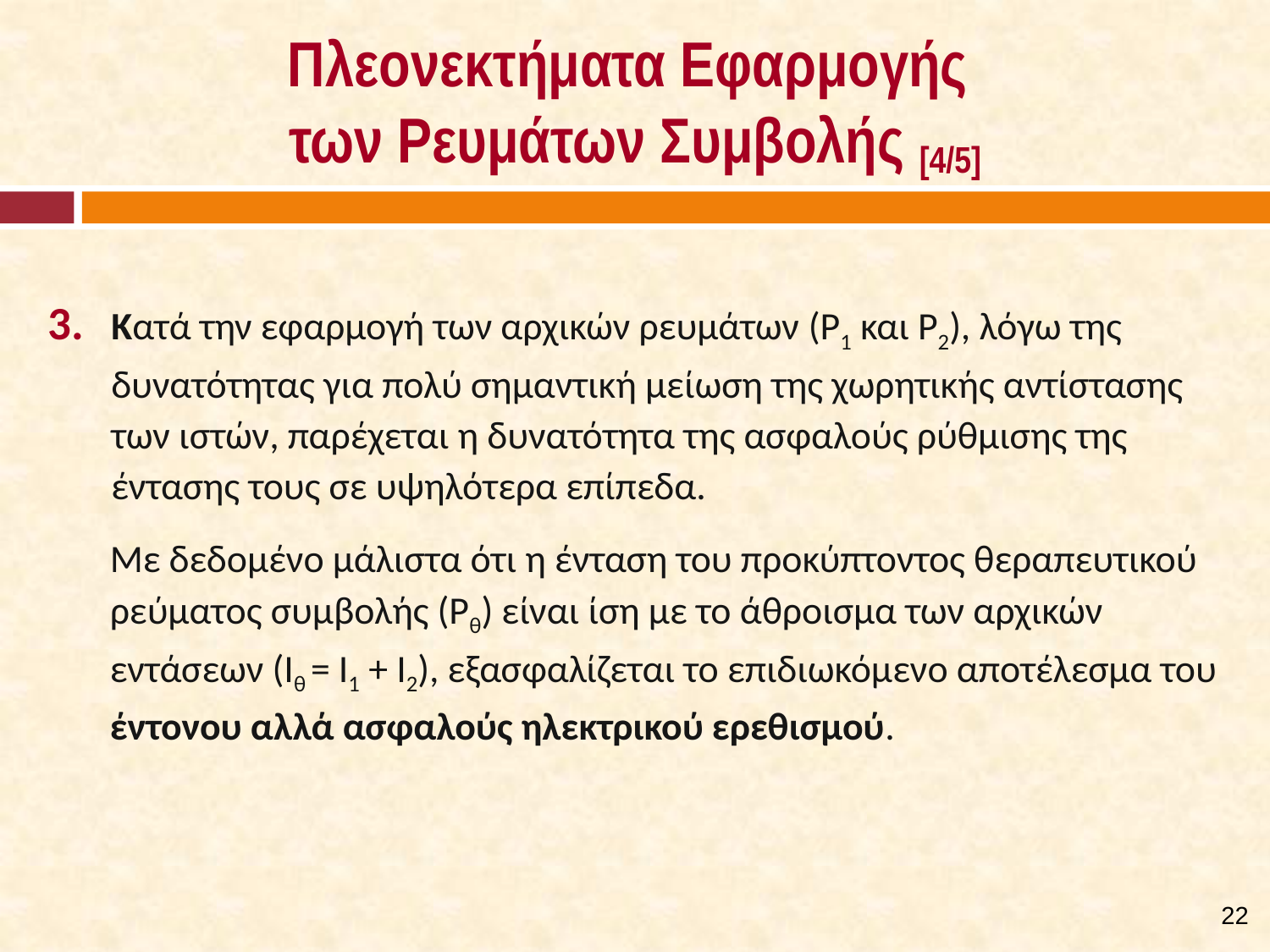

# Πλεονεκτήματα Εφαρμογής των Ρευμάτων Συμβολής [4/5]
Κατά την εφαρμογή των αρχικών ρευμάτων (Ρ1 και Ρ2), λόγω της δυνατότητας για πολύ σημαντική μείωση της χωρητικής αντίστασης των ιστών, παρέχεται η δυνατότητα της ασφαλούς ρύθμισης της έντασης τους σε υψηλότερα επίπεδα.
Με δεδομένο μάλιστα ότι η ένταση του προκύπτοντος θεραπευτικού ρεύματος συμβολής (Ρθ) είναι ίση με το άθροισμα των αρχικών εντάσεων (Ιθ = I1 + Ι2), εξασφαλίζεται το επιδιωκόμενο αποτέλεσμα του έντονου αλλά ασφαλούς ηλεκτρικού ερεθισμού.
22